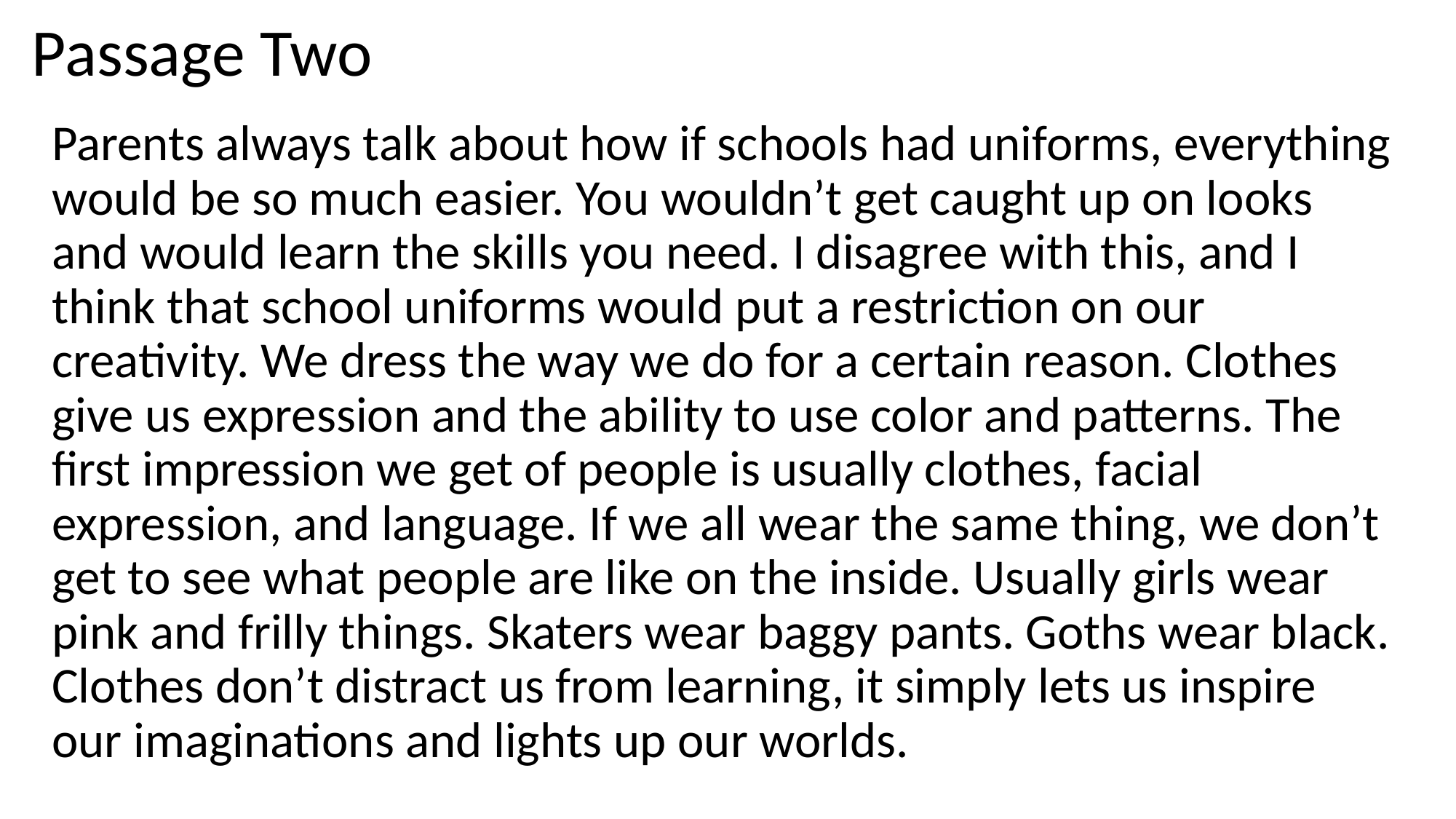

# Passage Two
Parents always talk about how if schools had uniforms, everything would be so much easier. You wouldn’t get caught up on looks and would learn the skills you need. I disagree with this, and I think that school uniforms would put a restriction on our creativity. We dress the way we do for a certain reason. Clothes give us expression and the ability to use color and patterns. The first impression we get of people is usually clothes, facial expression, and language. If we all wear the same thing, we don’t get to see what people are like on the inside. Usually girls wear pink and frilly things. Skaters wear baggy pants. Goths wear black. Clothes don’t distract us from learning, it simply lets us inspire our imaginations and lights up our worlds.​